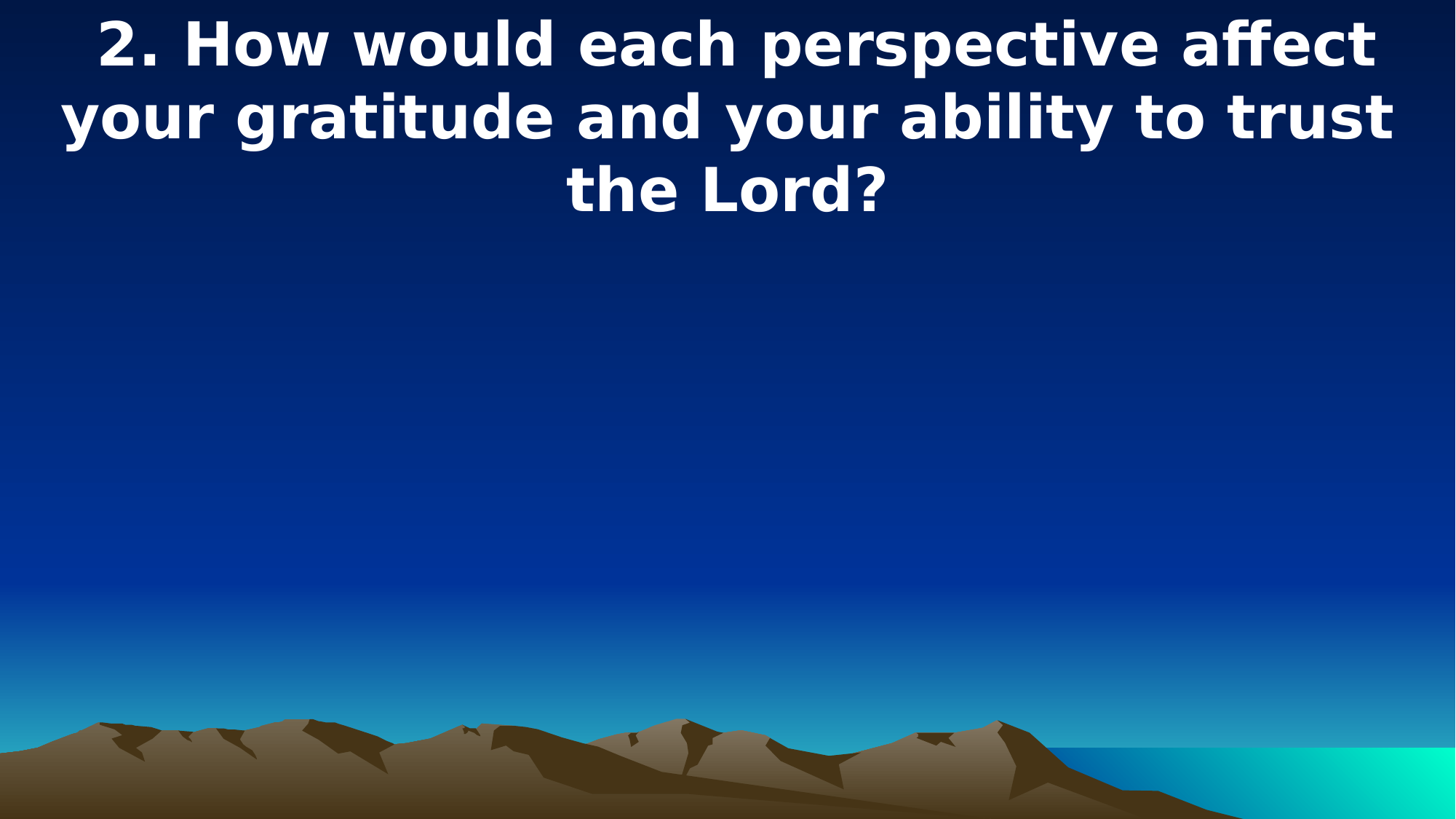

2. How would each perspective affect your gratitude and your ability to trust the Lord?